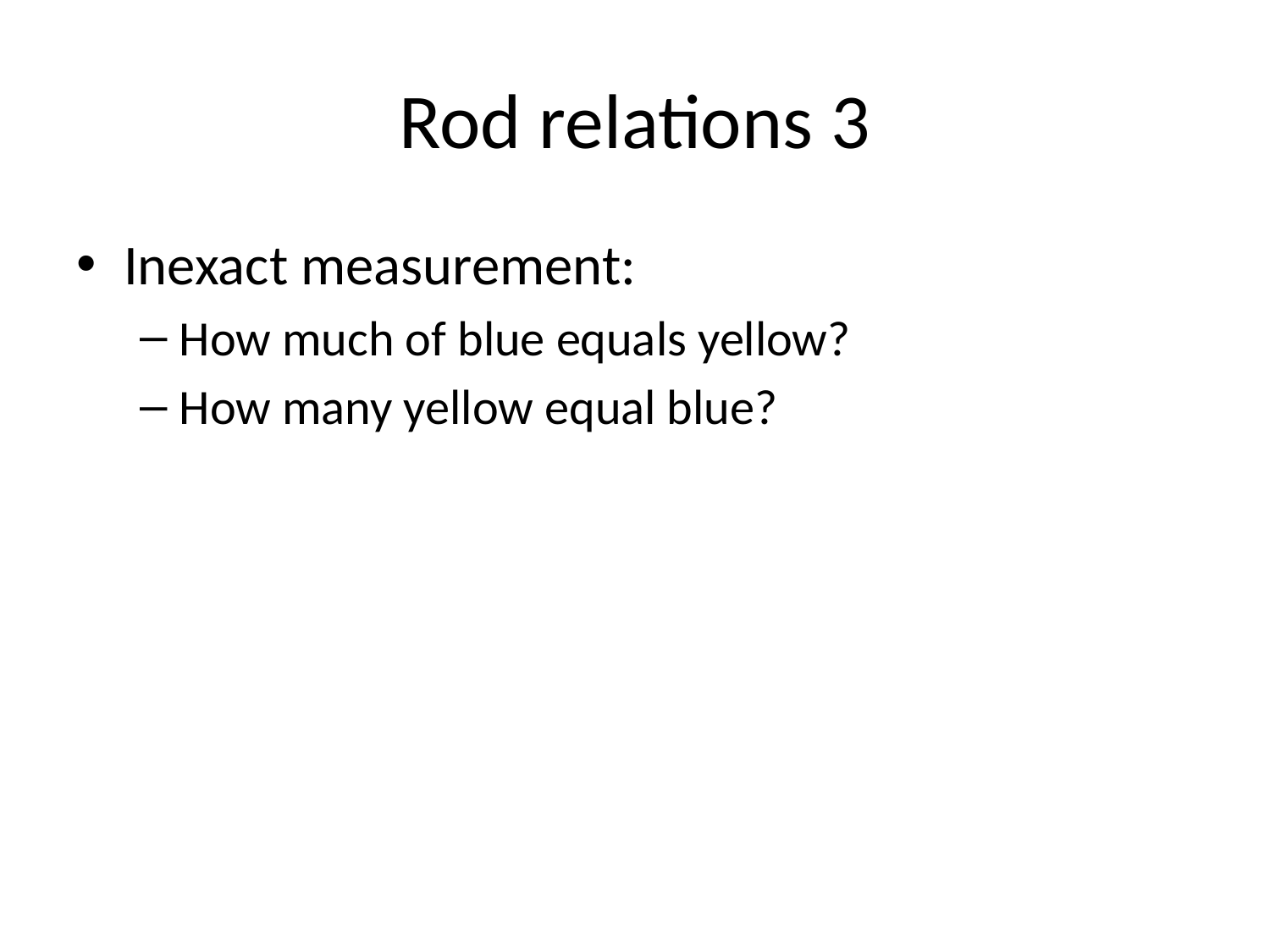

# Rod relations 3
Inexact measurement:
How much of blue equals yellow?
How many yellow equal blue?